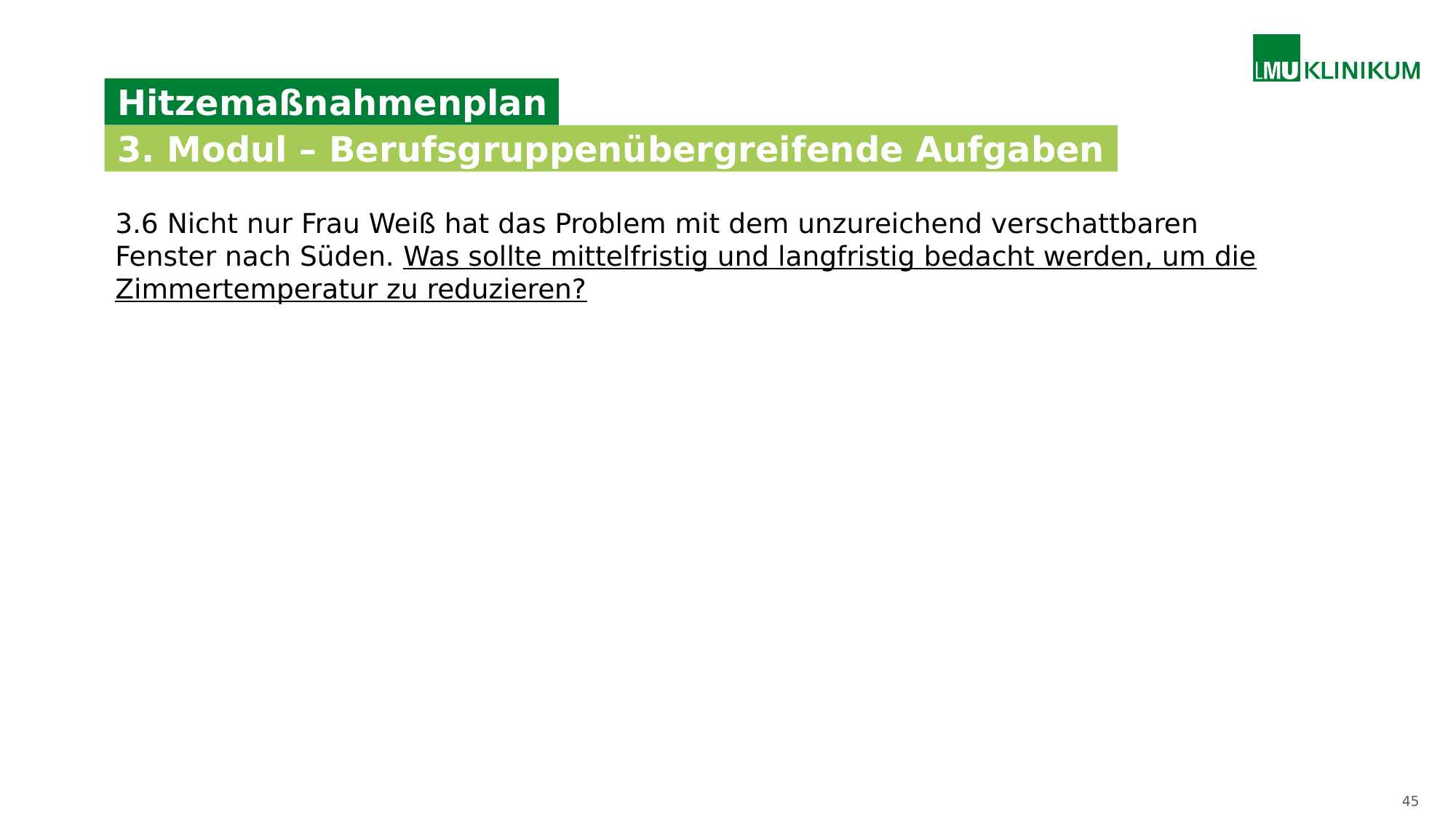

# Hitzemaßnahmenplan
3. Modul – Berufsgruppenübergreifende Aufgaben

3.6 Nicht nur Frau Weiß hat das Problem mit dem unzureichend verschattbaren Fenster nach Süden. Was sollte mittelfristig und langfristig bedacht werden, um die Zimmertemperatur zu reduzieren?

45